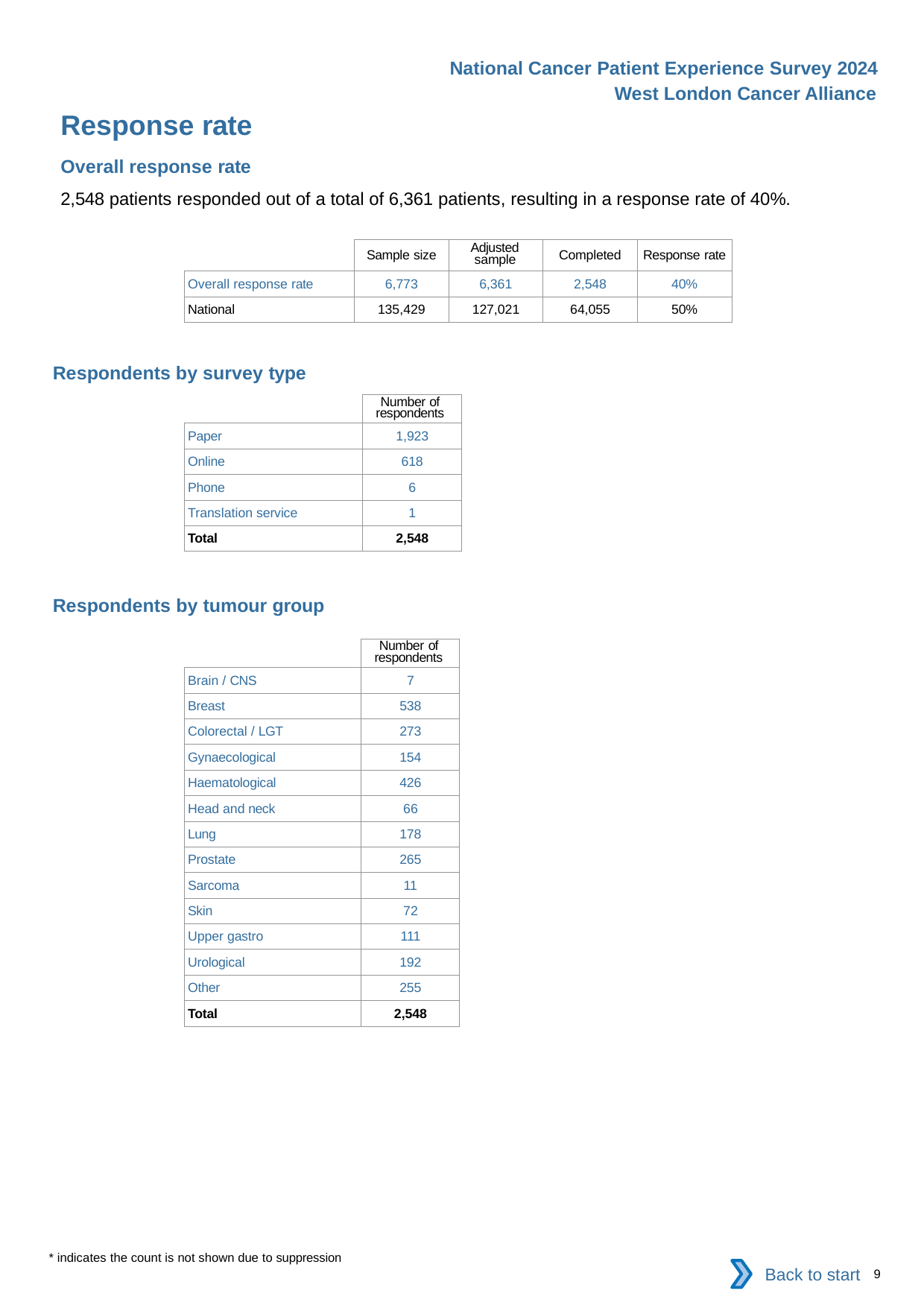

National Cancer Patient Experience Survey 2024
West London Cancer Alliance
Response rate
Overall response rate
2,548 patients responded out of a total of 6,361 patients, resulting in a response rate of 40%.
|  | Sample size | Adjusted sample | Completed | Response rate |
| --- | --- | --- | --- | --- |
| Overall response rate | 6,773 | 6,361 | 2,548 | 40% |
| National | 135,429 | 127,021 | 64,055 | 50% |
Respondents by survey type
|  | Number of respondents |
| --- | --- |
| Paper | 1,923 |
| Online | 618 |
| Phone | 6 |
| Translation service | 1 |
| Total | 2,548 |
Respondents by tumour group
|  | Number of respondents |
| --- | --- |
| Brain / CNS | 7 |
| Breast | 538 |
| Colorectal / LGT | 273 |
| Gynaecological | 154 |
| Haematological | 426 |
| Head and neck | 66 |
| Lung | 178 |
| Prostate | 265 |
| Sarcoma | 11 |
| Skin | 72 |
| Upper gastro | 111 |
| Urological | 192 |
| Other | 255 |
| Total | 2,548 |
* indicates the count is not shown due to suppression
Back to start

9